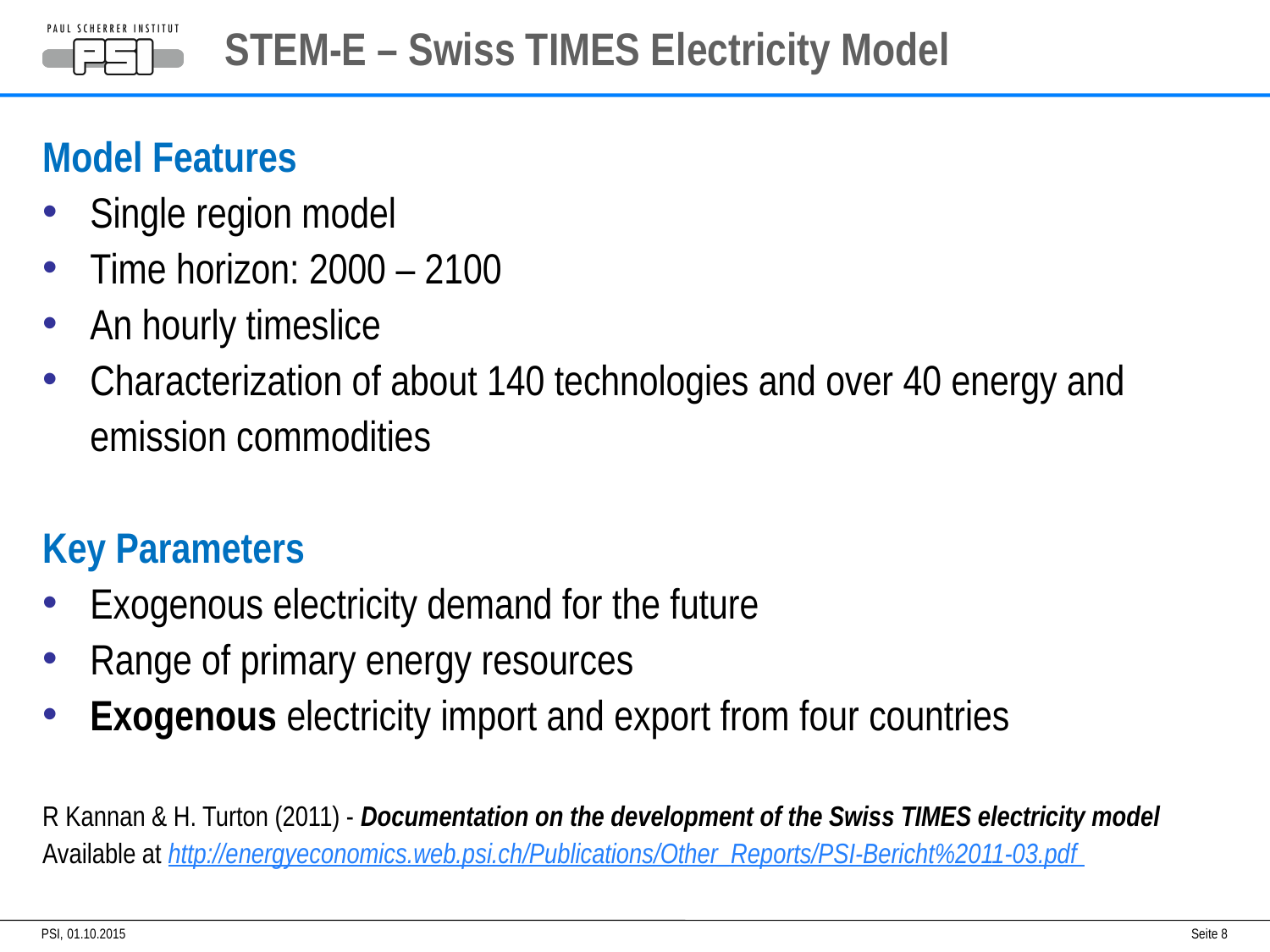

# STEM-E – Swiss TIMES Electricity Model
Model Features
Single region model
Time horizon: 2000 – 2100
An hourly timeslice
Characterization of about 140 technologies and over 40 energy and emission commodities

Key Parameters
Exogenous electricity demand for the future
Range of primary energy resources
Exogenous electricity import and export from four countries

R Kannan & H. Turton (2011) - Documentation on the development of the Swiss TIMES electricity model
Available at http://energyeconomics.web.psi.ch/Publications/Other_Reports/PSI-Bericht%2011-03.pdf

PSI,
01.10.2015
Seite 8